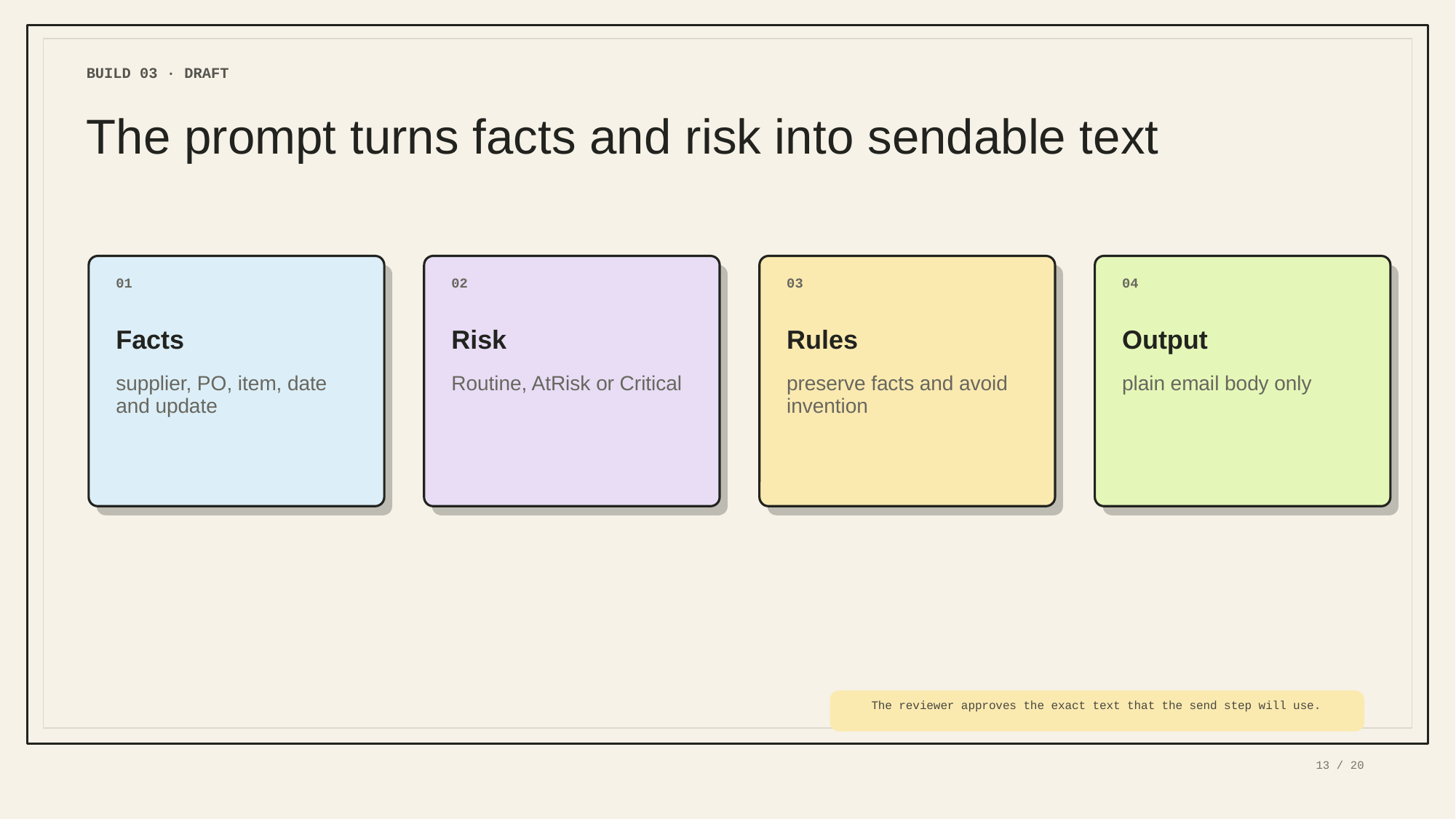

BUILD 03 · DRAFT
The prompt turns facts and risk into sendable text

01
02
03
04
Facts
Risk
Rules
Output
supplier, PO, item, date and update
Routine, AtRisk or Critical
preserve facts and avoid invention
plain email body only

The reviewer approves the exact text that the send step will use.
13 / 20